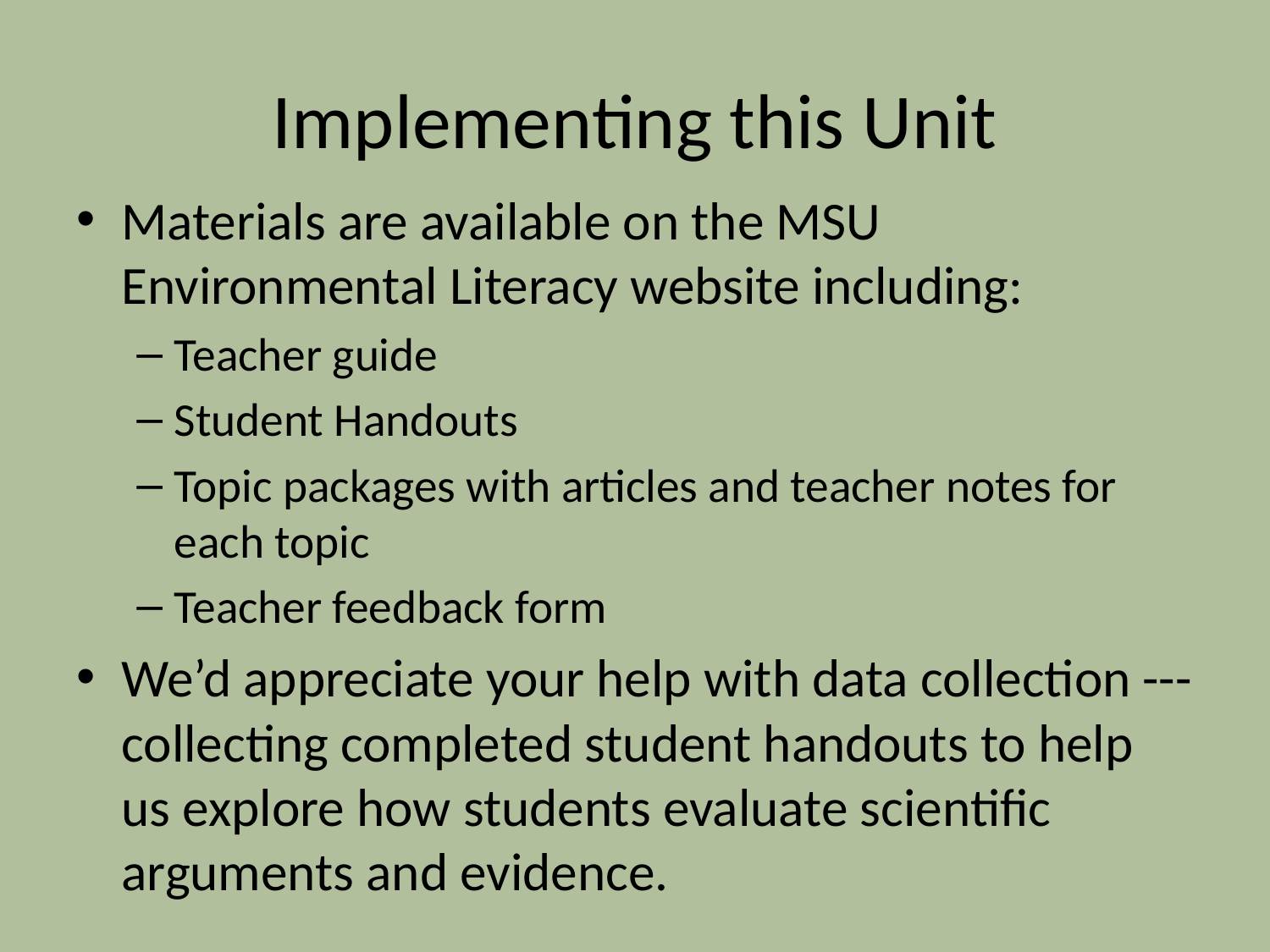

# Implementing this Unit
Materials are available on the MSU Environmental Literacy website including:
Teacher guide
Student Handouts
Topic packages with articles and teacher notes for each topic
Teacher feedback form
We’d appreciate your help with data collection --- collecting completed student handouts to help us explore how students evaluate scientific arguments and evidence.